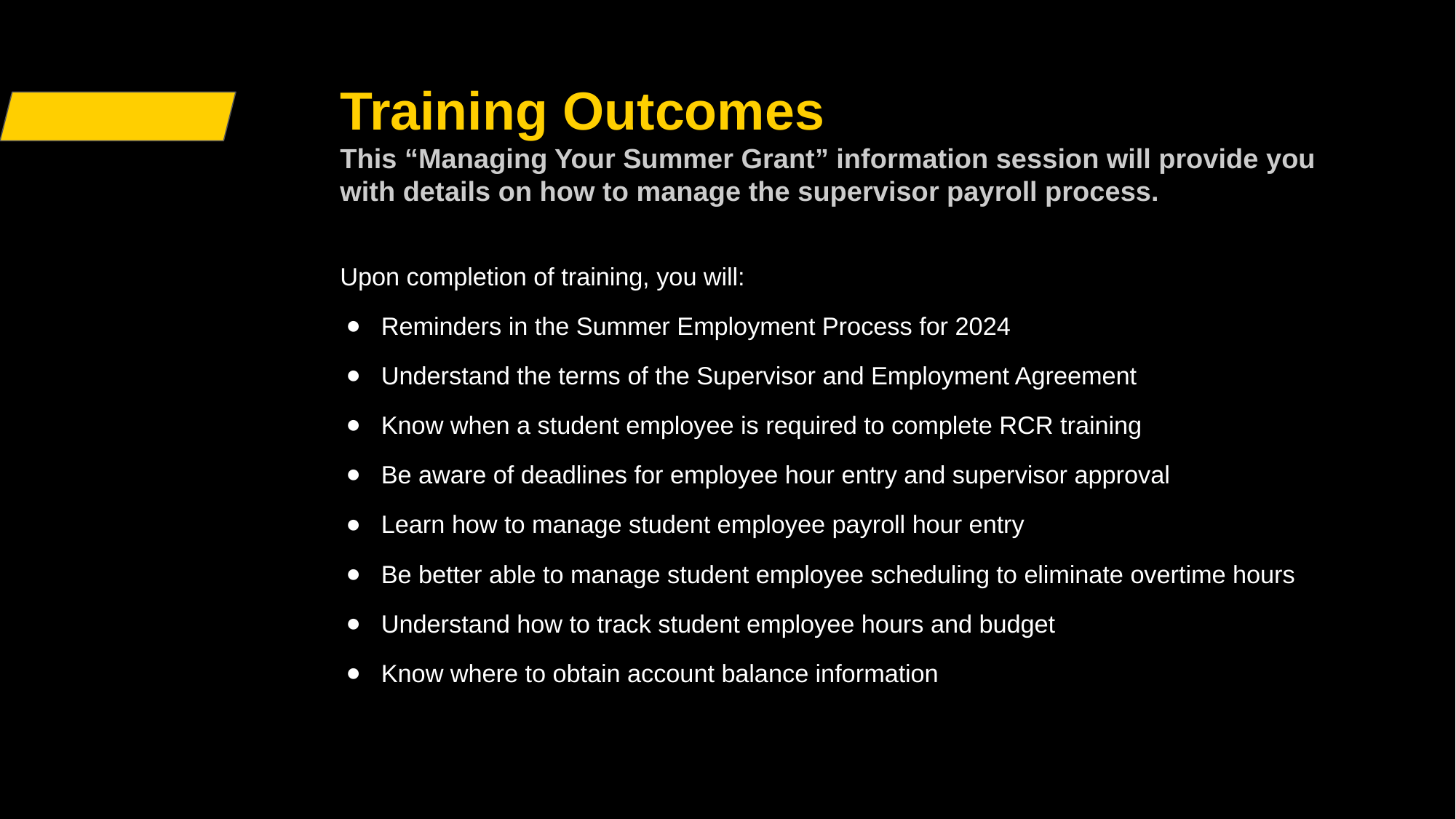

# Training Outcomes This “Managing Your Summer Grant” information session will provide you with details on how to manage the supervisor payroll process.

Upon completion of training, you will:
Reminders in the Summer Employment Process for 2024
Understand the terms of the Supervisor and Employment Agreement
Know when a student employee is required to complete RCR training
Be aware of deadlines for employee hour entry and supervisor approval
Learn how to manage student employee payroll hour entry
Be better able to manage student employee scheduling to eliminate overtime hours
Understand how to track student employee hours and budget
Know where to obtain account balance information